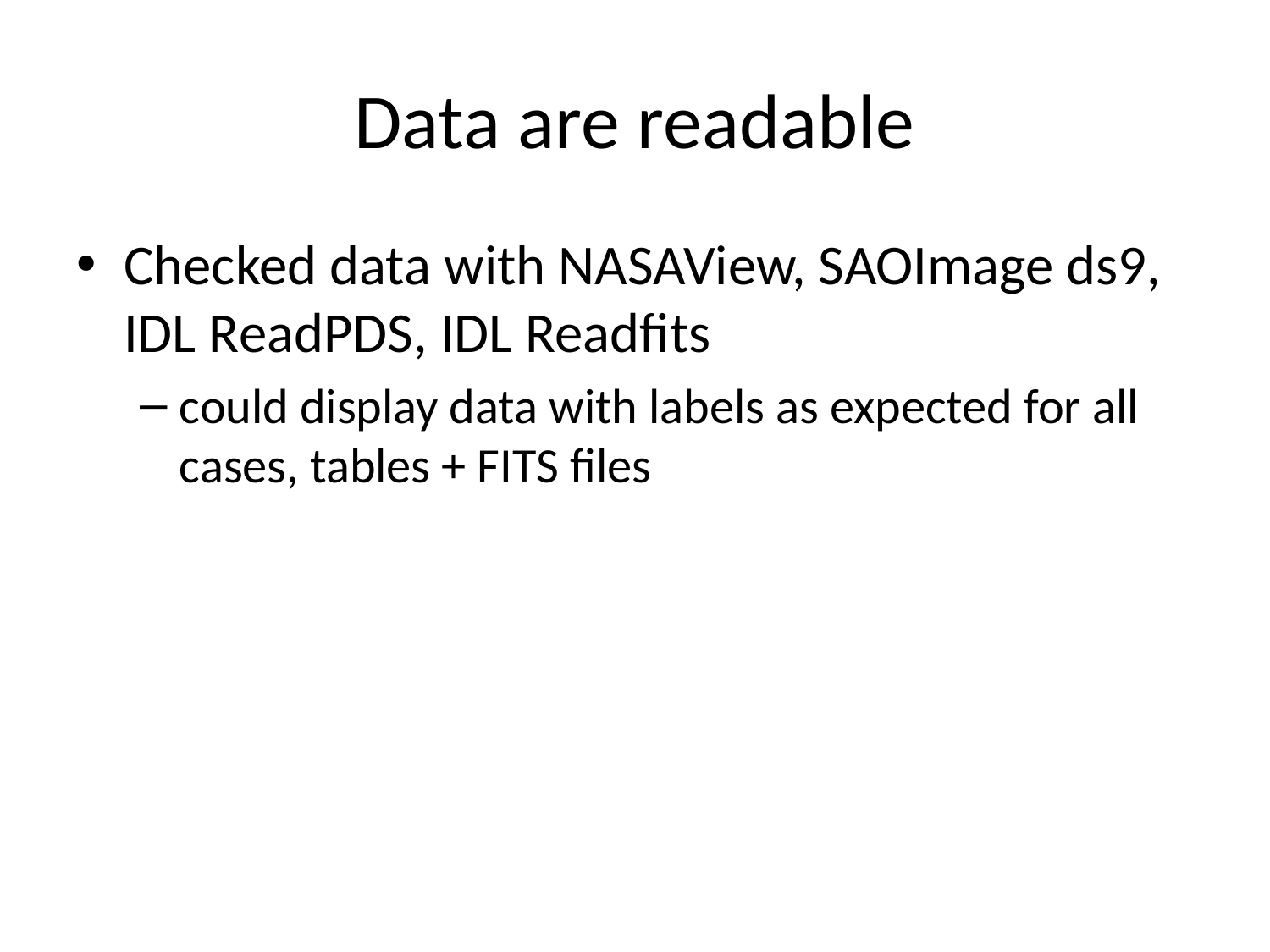

# Data are readable
Checked data with NASAView, SAOImage ds9, IDL ReadPDS, IDL Readfits
could display data with labels as expected for all cases, tables + FITS files